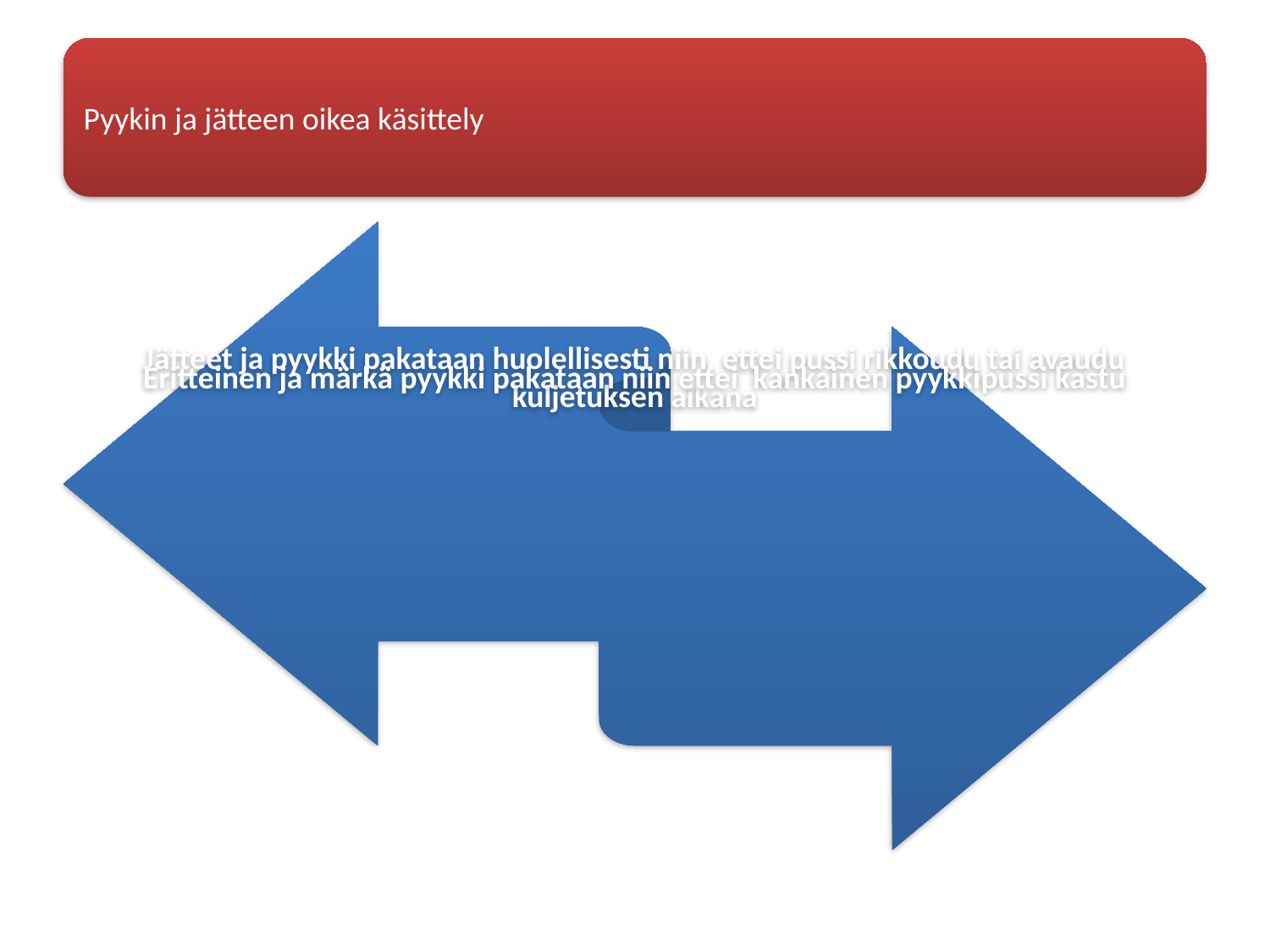

Pyykin ja jätteen oikea käsittely
Eritteinen ja märkä pyykki pakataan niin ettei  kankainen pyykkipussi kastu